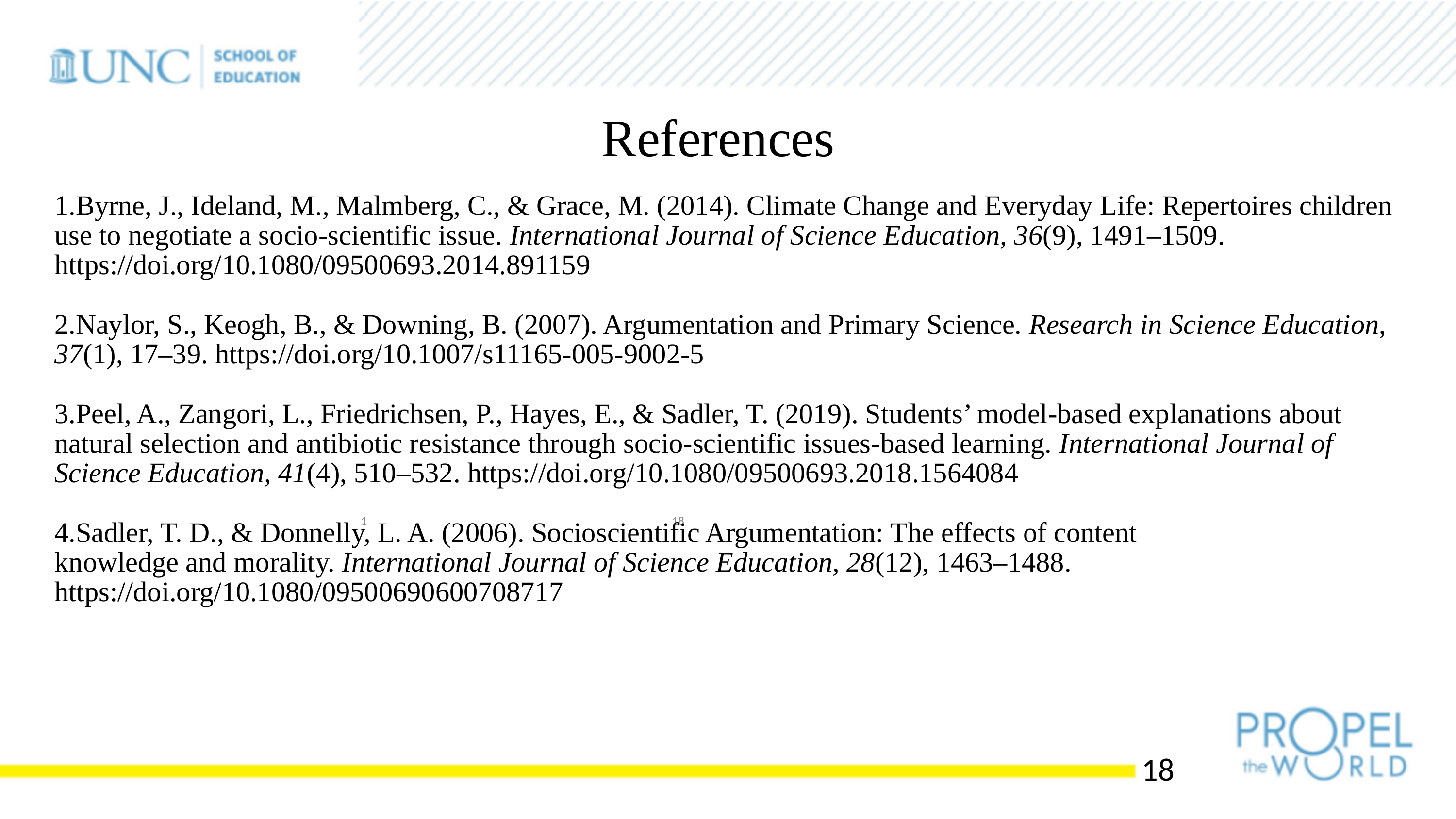

References
1.Byrne, J., Ideland, M., Malmberg, C., & Grace, M. (2014). Climate Change and Everyday Life: Repertoires children use to negotiate a socio-scientific issue. International Journal of Science Education, 36(9), 1491–1509. https://doi.org/10.1080/09500693.2014.891159

2.Naylor, S., Keogh, B., & Downing, B. (2007). Argumentation and Primary Science. Research in Science Education, 37(1), 17–39. https://doi.org/10.1007/s11165-005-9002-5

3.Peel, A., Zangori, L., Friedrichsen, P., Hayes, E., & Sadler, T. (2019). Students’ model-based explanations about natural selection and antibiotic resistance through socio-scientific issues-based learning. International Journal of Science Education, 41(4), 510–532. https://doi.org/10.1080/09500693.2018.1564084

4.Sadler, T. D., & Donnelly, L. A. (2006). Socioscientific Argumentation: The effects of content
knowledge and morality. International Journal of Science Education, 28(12), 1463–1488. https://doi.org/10.1080/09500690600708717

1
18
18